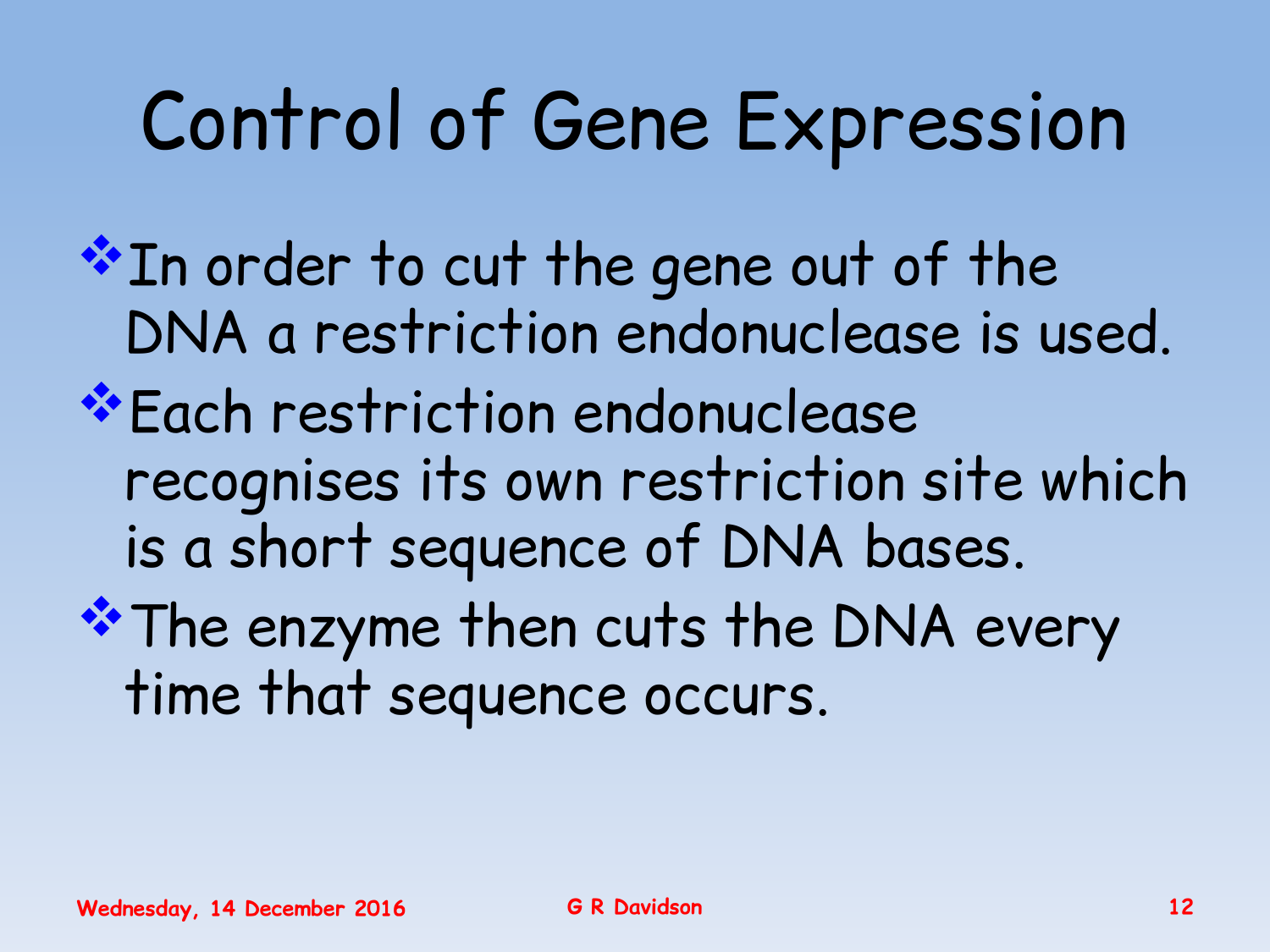

# Control of Gene Expression
In order to cut the gene out of the DNA a restriction endonuclease is used.
Each restriction endonuclease recognises its own restriction site which is a short sequence of DNA bases.
The enzyme then cuts the DNA every time that sequence occurs.
Wednesday, 14 December 2016
G R Davidson
12